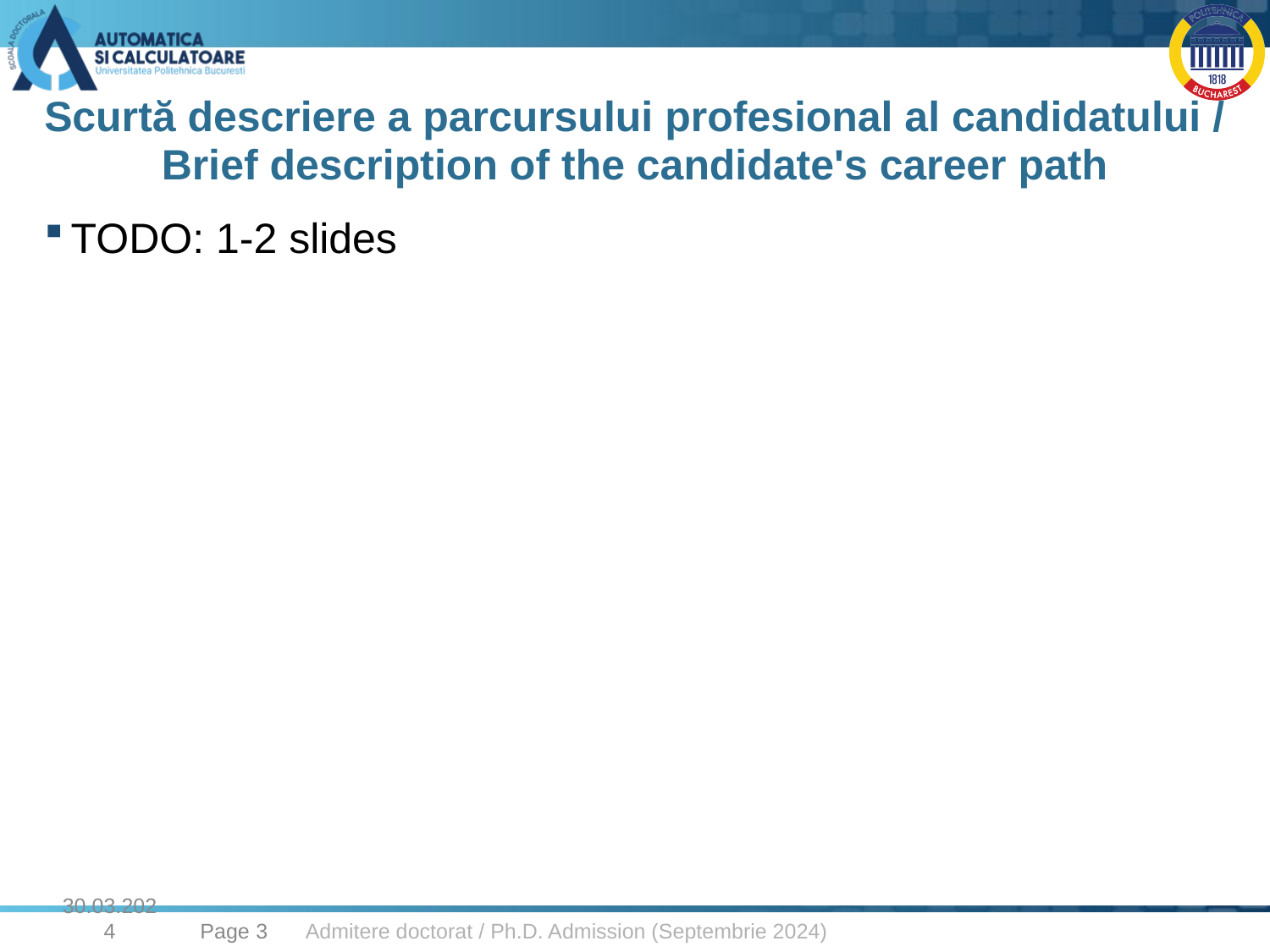

# Scurtă descriere a parcursului profesional al candidatului / Brief description of the candidate's career path
TODO: 1-2 slides
30.03.2024
Page 3
Admitere doctorat / Ph.D. Admission (Septembrie 2024)